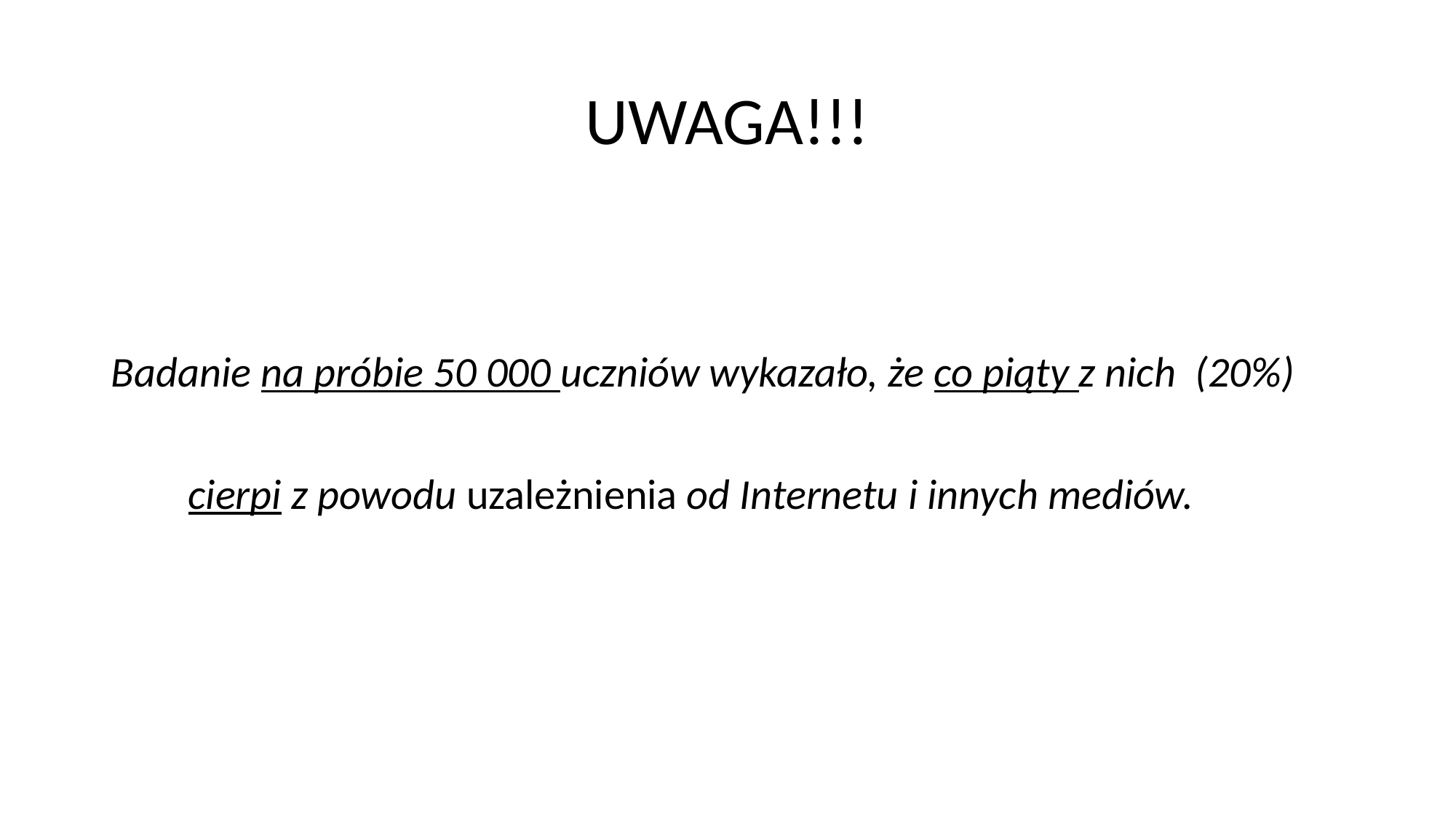

# UWAGA!!!

Badanie na próbie 50 000 uczniów wykazało, że co piąty z nich  (20%)

        cierpi z powodu uzależnienia od Internetu i innych mediów.